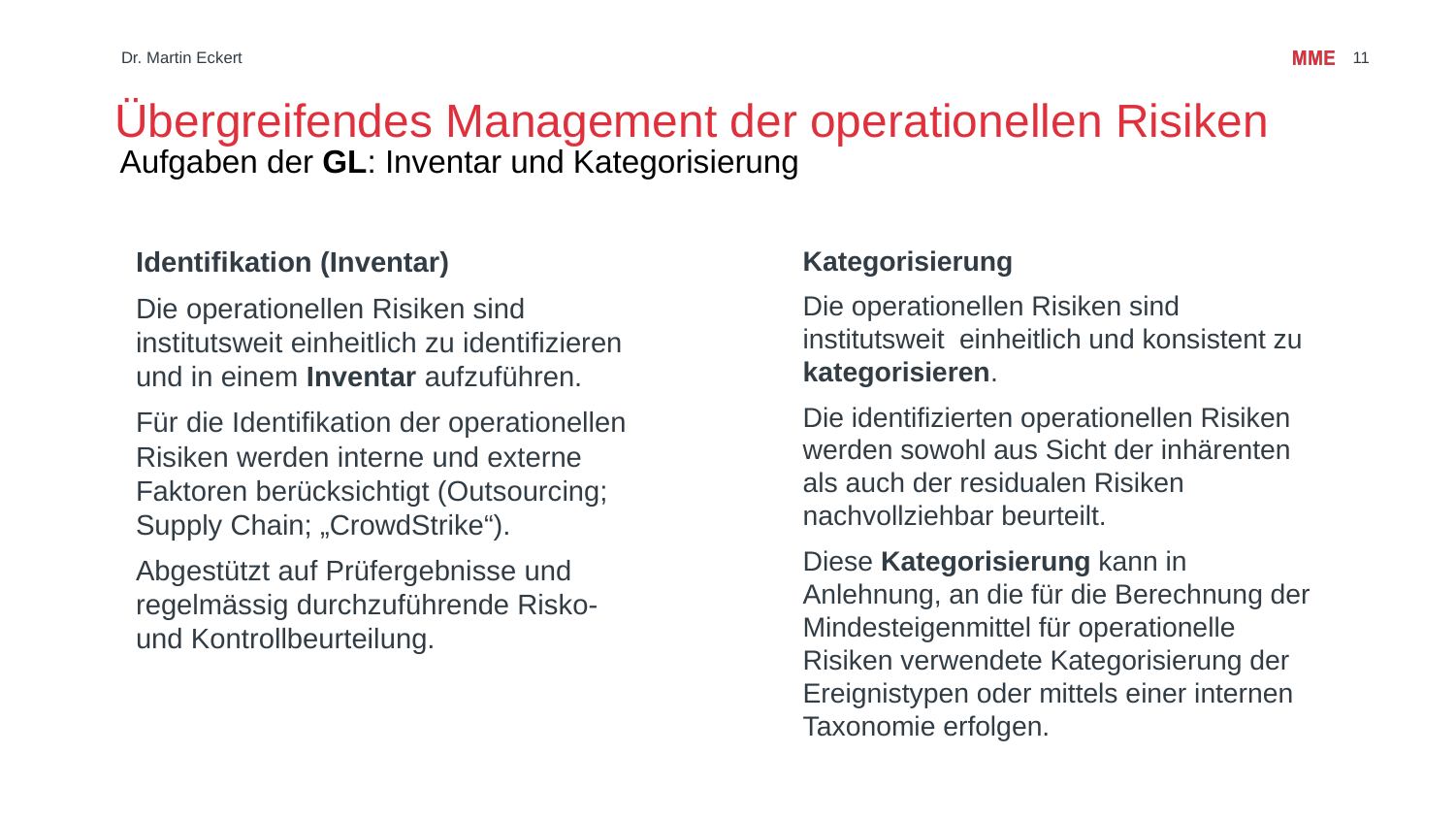

# Übergreifendes Management der operationellen Risiken
Dr. Martin Eckert
11
Aufgaben der GL: Inventar und Kategorisierung
Identifikation (Inventar)
Die operationellen Risiken sind institutsweit einheitlich zu identifizieren und in einem Inventar aufzuführen.
Für die Identifikation der operationellen Risiken werden interne und externe Faktoren berücksichtigt (Outsourcing; Supply Chain; „CrowdStrike“).
Abgestützt auf Prüfergebnisse und regelmässig durchzuführende Risko- und Kontrollbeurteilung.

Kategorisierung
Die operationellen Risiken sind institutsweit  einheitlich und konsistent zu kategorisieren.
Die identifizierten operationellen Risiken werden sowohl aus Sicht der inhärenten als auch der residualen Risiken nachvollziehbar beurteilt.
Diese Kategorisierung kann in Anlehnung, an die für die Berechnung der Mindesteigenmittel für operationelle Risiken verwendete Kategorisierung der Ereignistypen oder mittels einer internen Taxonomie erfolgen.